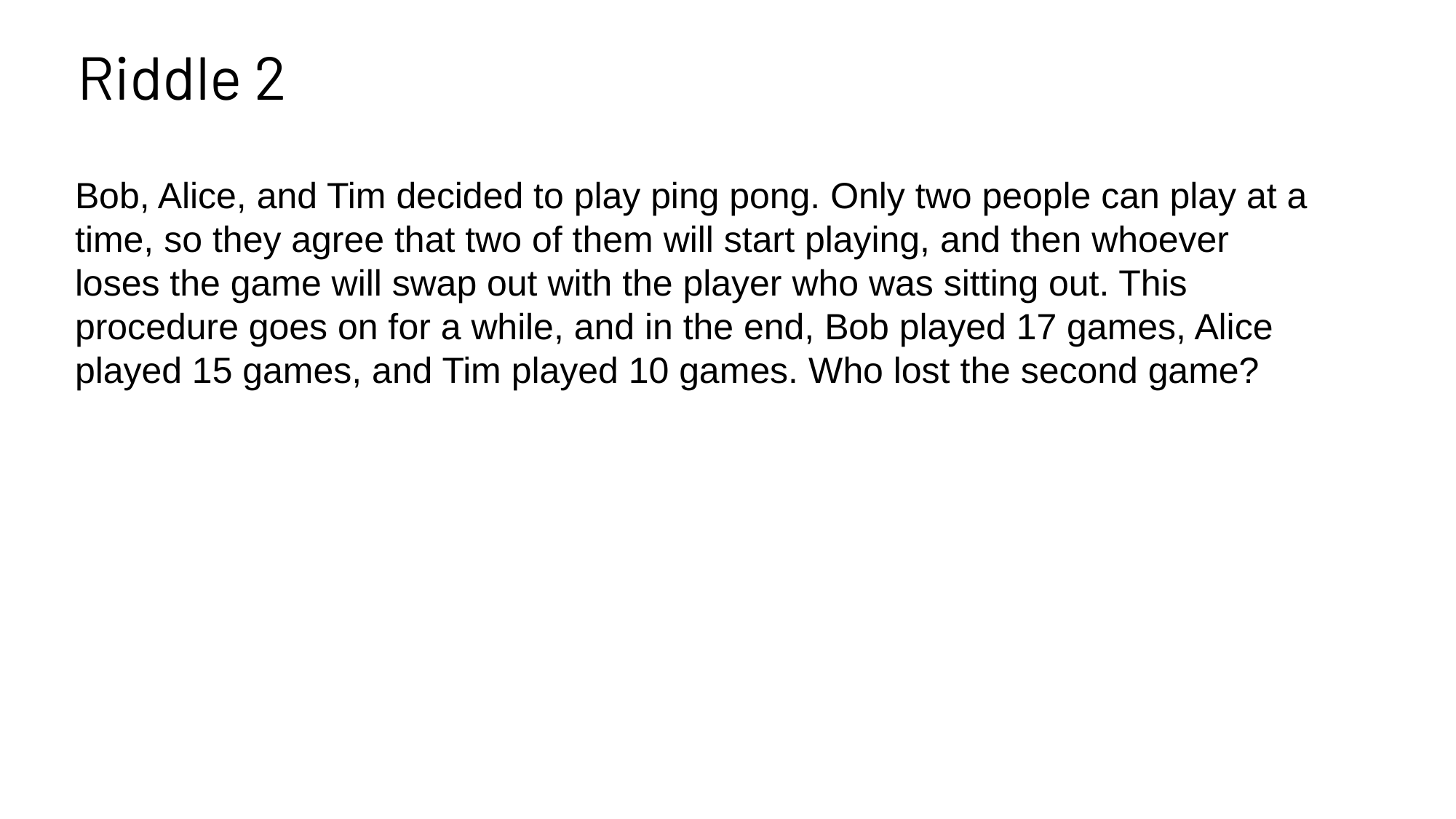

Riddle 2
Bob, Alice, and Tim decided to play ping pong. Only two people can play at a time, so they agree that two of them will start playing, and then whoever loses the game will swap out with the player who was sitting out. This procedure goes on for a while, and in the end, Bob played 17 games, Alice played 15 games, and Tim played 10 games. Who lost the second game?